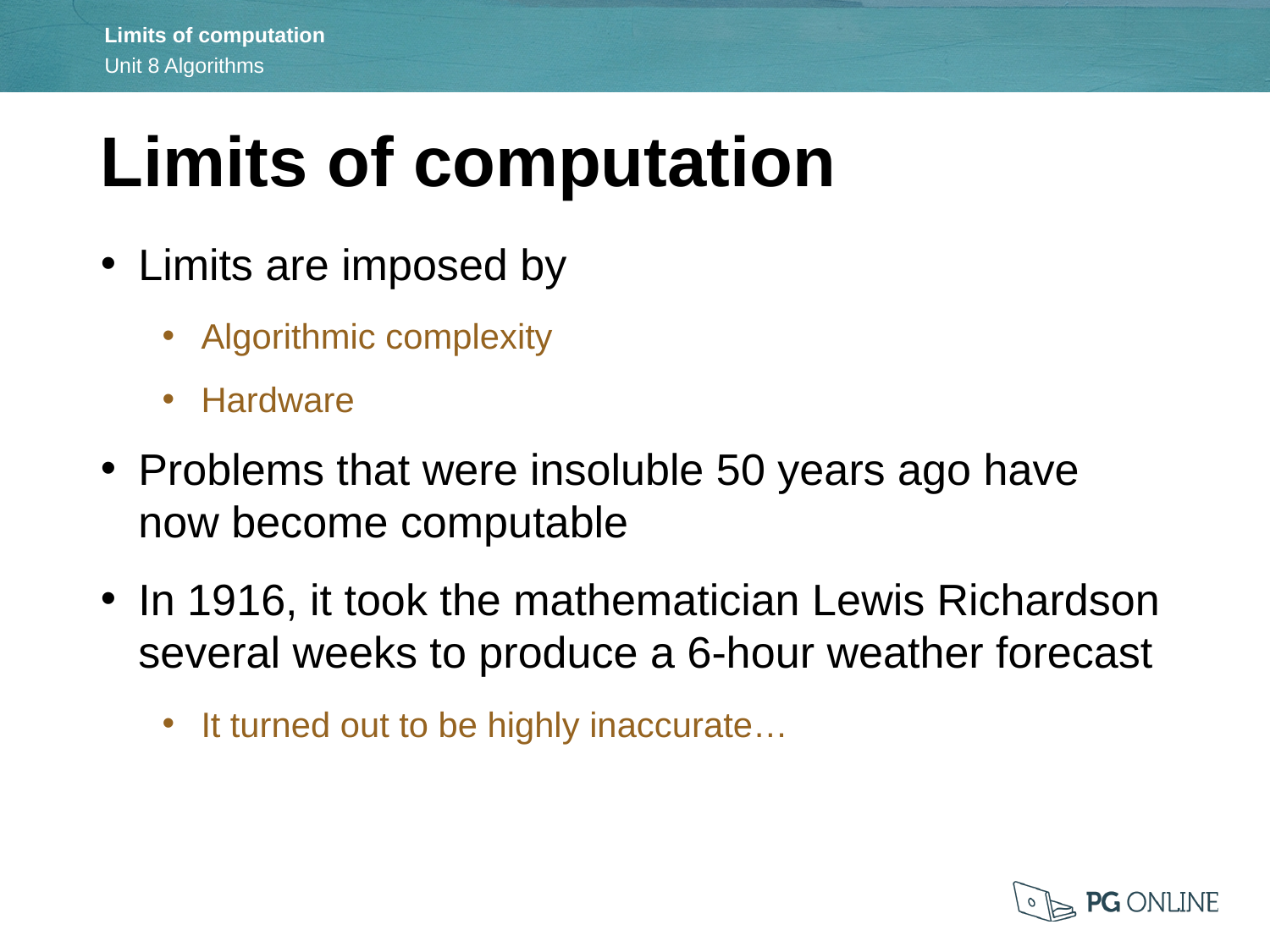

Limits of computation
Limits are imposed by
Algorithmic complexity
Hardware
Problems that were insoluble 50 years ago have now become computable
In 1916, it took the mathematician Lewis Richardson several weeks to produce a 6-hour weather forecast
It turned out to be highly inaccurate…